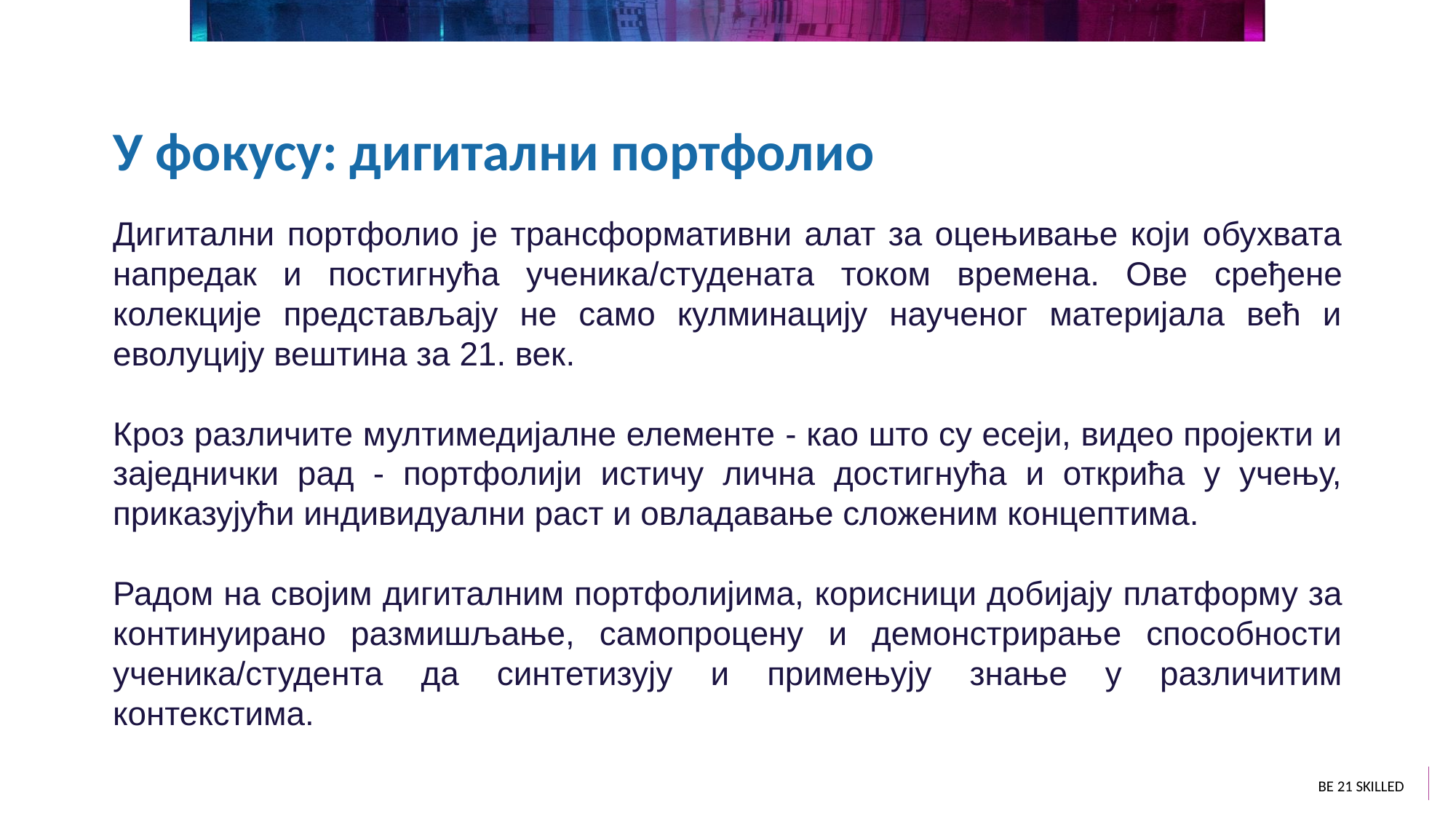

У фокусу: дигитални портфолио

Дигитални портфолио је трансформативни алат за оцењивање који обухвата напредак и постигнућа ученика/студената током времена. Ове сређене колекције представљају не само кулминацију наученог материјала већ и еволуцију вештина за 21. век.

Кроз различите мултимедијалне елементе - као што су есеји, видео пројекти и заједнички рад - портфолији истичу лична достигнућа и открића у учењу, приказујући индивидуални раст и овладавање сложеним концептима.

Радом на својим дигиталним портфолијима, корисници добијају платформу за континуирано размишљање, самопроцену и демонстрирање способности ученика/студента да синтетизују и примењују знање у различитим контекстима.